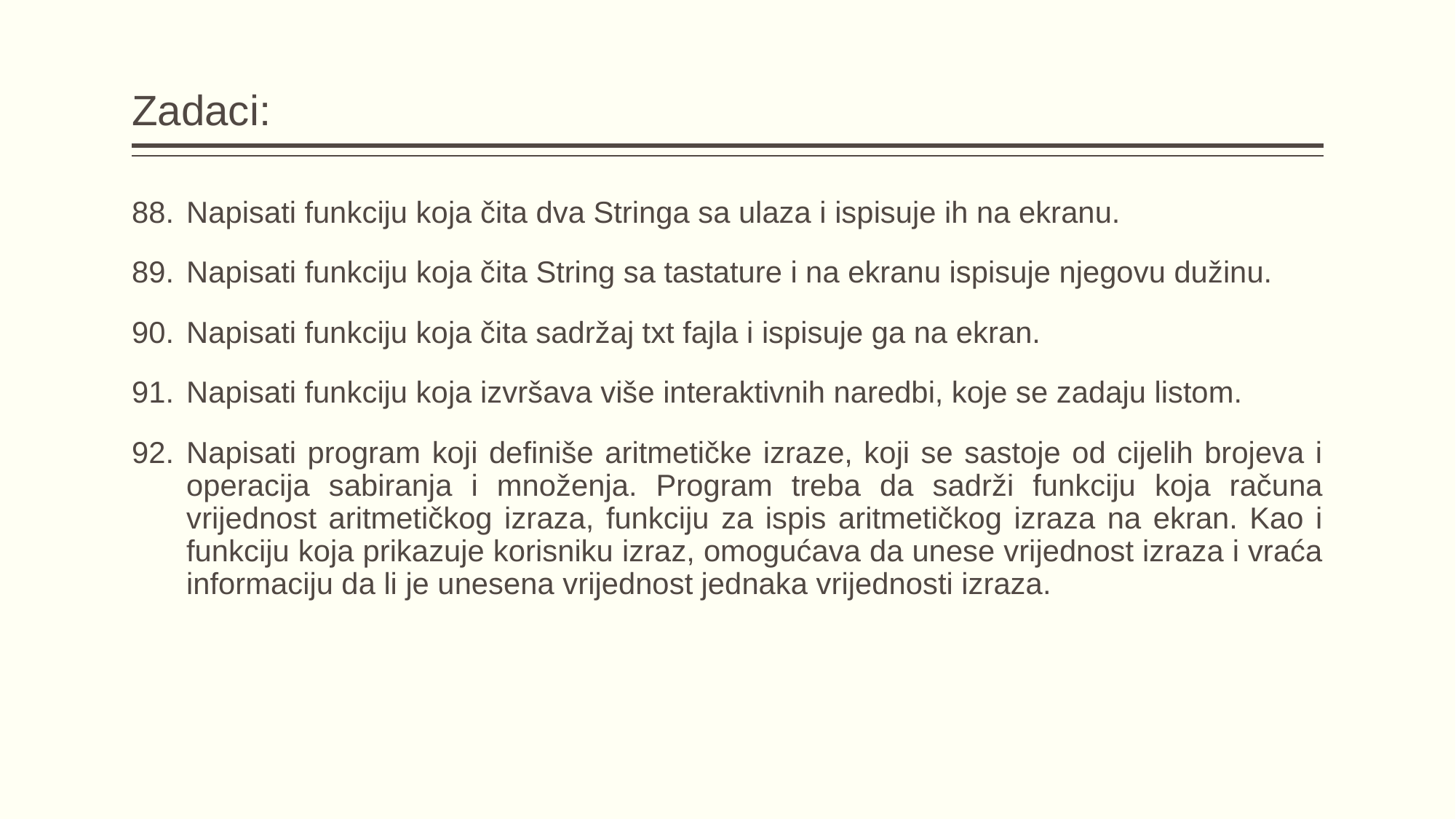

# Zadaci:
Napisati funkciju koja čita dva Stringa sa ulaza i ispisuje ih na ekranu.
Napisati funkciju koja čita String sa tastature i na ekranu ispisuje njegovu dužinu.
Napisati funkciju koja čita sadržaj txt fajla i ispisuje ga na ekran.
Napisati funkciju koja izvršava više interaktivnih naredbi, koje se zadaju listom.
Napisati program koji definiše aritmetičke izraze, koji se sastoje od cijelih brojeva i operacija sabiranja i množenja. Program treba da sadrži funkciju koja računa vrijednost aritmetičkog izraza, funkciju za ispis aritmetičkog izraza na ekran. Kao i funkciju koja prikazuje korisniku izraz, omogućava da unese vrijednost izraza i vraća informaciju da li je unesena vrijednost jednaka vrijednosti izraza.